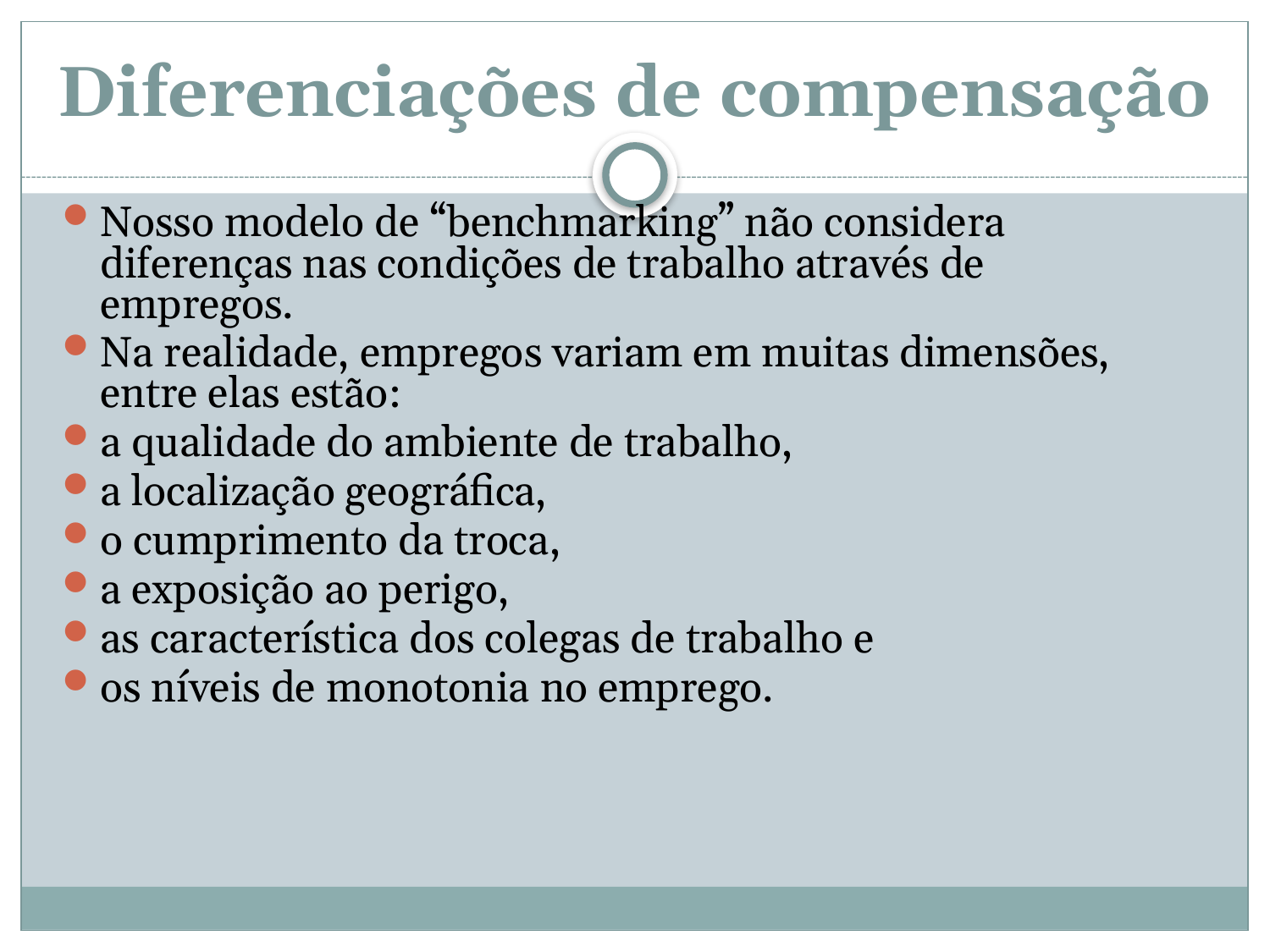

# Diferenciações de compensação
Nosso modelo de “benchmarking” não considera diferenças nas condições de trabalho através de empregos.
Na realidade, empregos variam em muitas dimensões, entre elas estão:
a qualidade do ambiente de trabalho,
a localização geográfica,
o cumprimento da troca,
a exposição ao perigo,
as característica dos colegas de trabalho e
os níveis de monotonia no emprego.